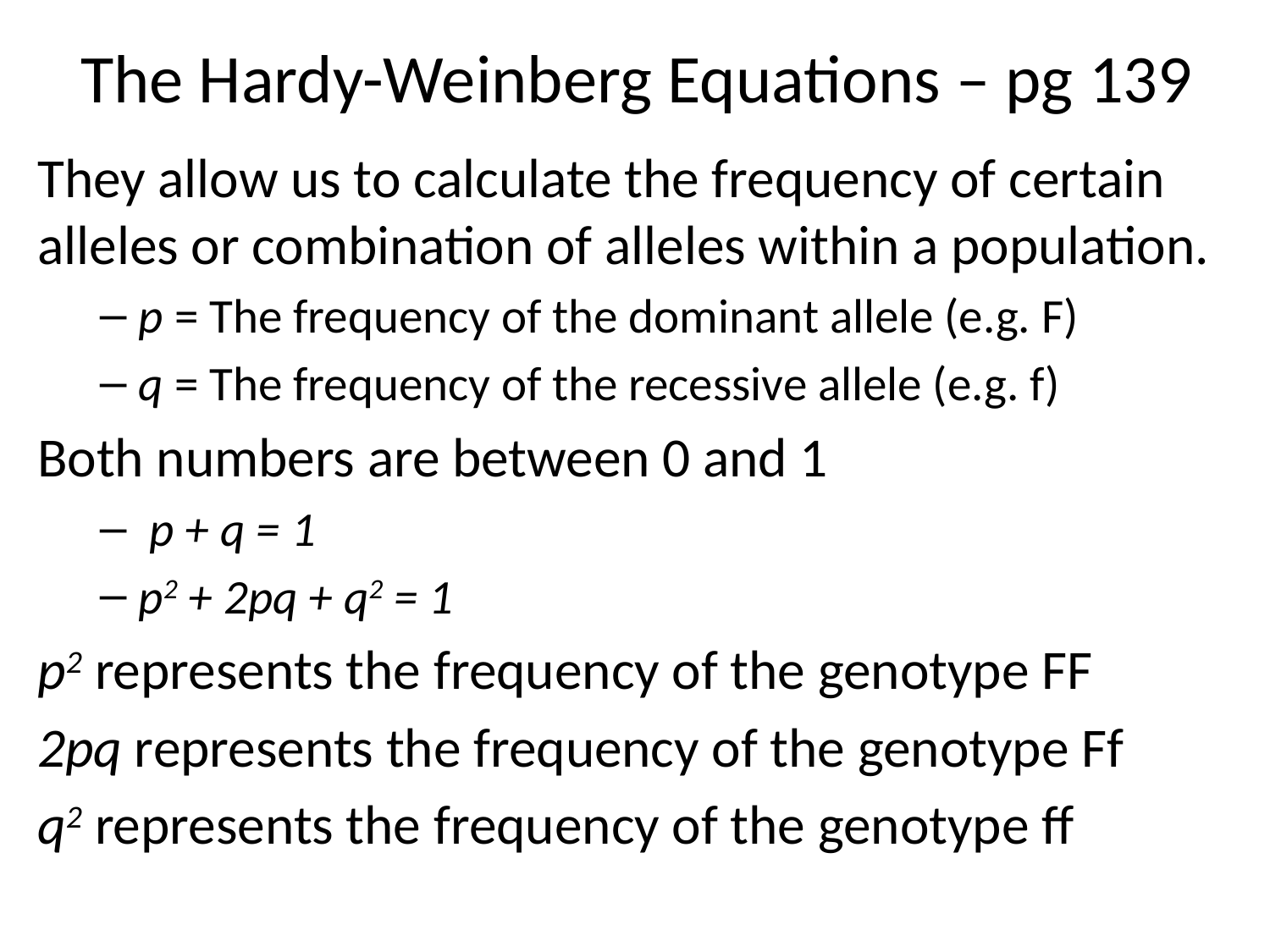

# The Hardy-Weinberg Equations – pg 139
They allow us to calculate the frequency of certain alleles or combination of alleles within a population.
p = The frequency of the dominant allele (e.g. F)
q = The frequency of the recessive allele (e.g. f)
Both numbers are between 0 and 1
 p + q = 1
p2 + 2pq + q2 = 1
p2 represents the frequency of the genotype FF
2pq represents the frequency of the genotype Ff
q2 represents the frequency of the genotype ff